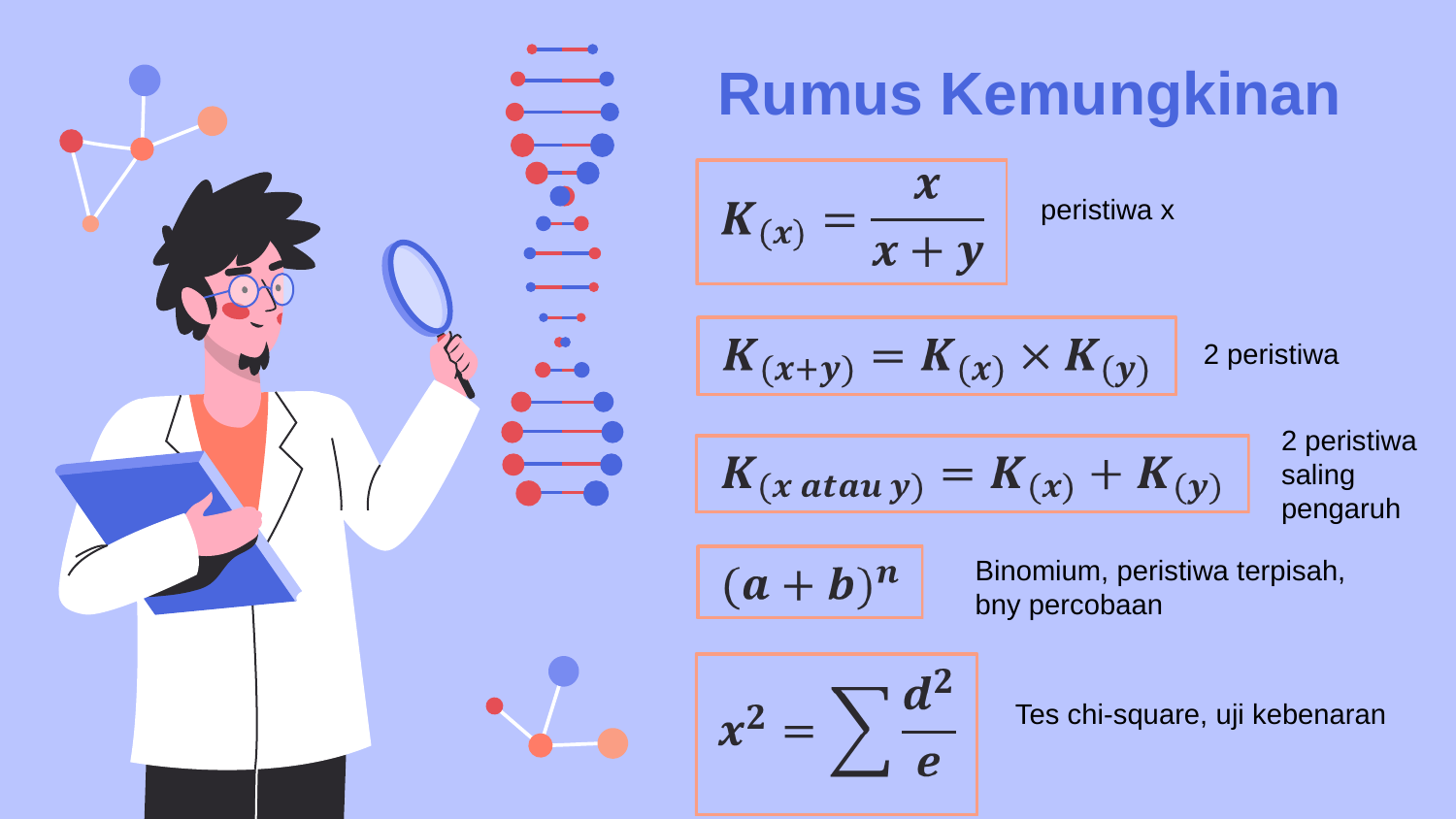

Rumus Kemungkinan

peristiwa x

2 peristiwa
2 peristiwa saling pengaruh

Binomium, peristiwa terpisah, bny percobaan

Tes chi-square, uji kebenaran